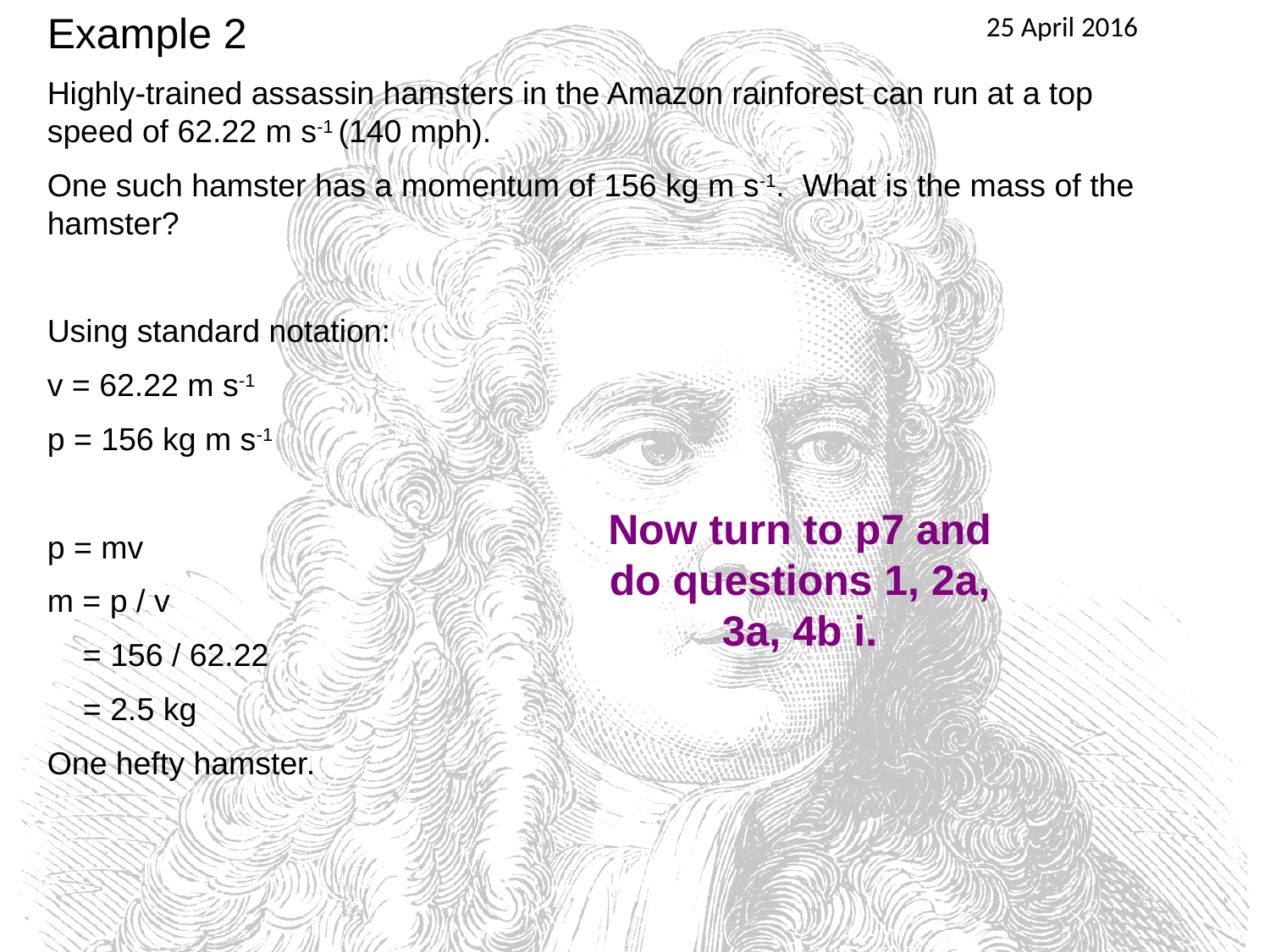

Example 2
Highly-trained assassin hamsters in the Amazon rainforest can run at a top speed of 62.22 m s-1 (140 mph).
One such hamster has a momentum of 156 kg m s-1.  What is the mass of the hamster?

Using standard notation:
v = 62.22 m s-1
p = 156 kg m s-1

p = mv
m = p / v
    = 156 / 62.22
    = 2.5 kg
One hefty hamster.
25 April 2016
Now turn to p7 and do questions 1, 2a, 3a, 4b i.